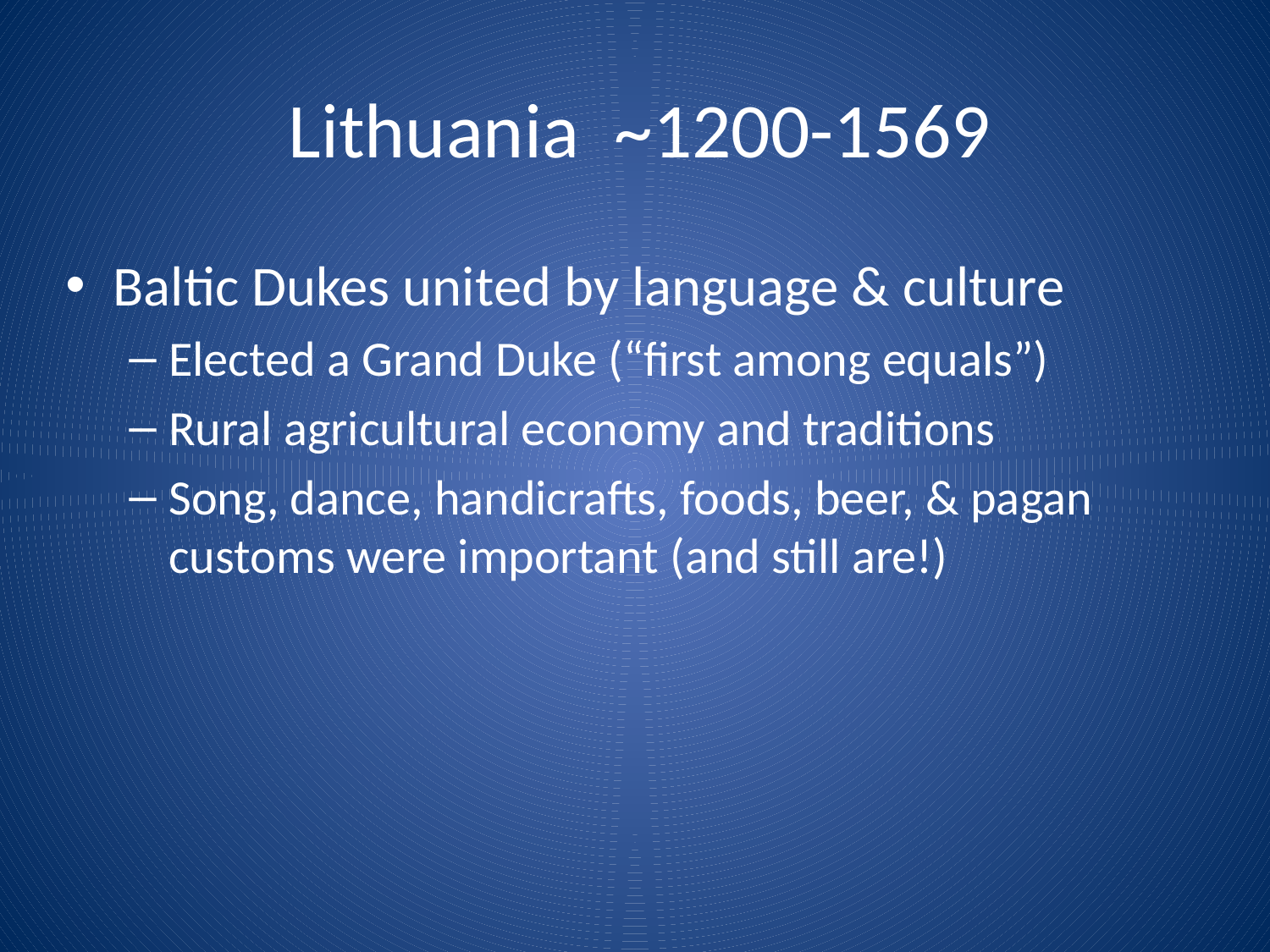

# Lithuania  ~1200-1569
Baltic Dukes united by language & culture
Elected a Grand Duke (“first among equals”)
Rural agricultural economy and traditions
Song, dance, handicrafts, foods, beer, & pagan  customs were important (and still are!)